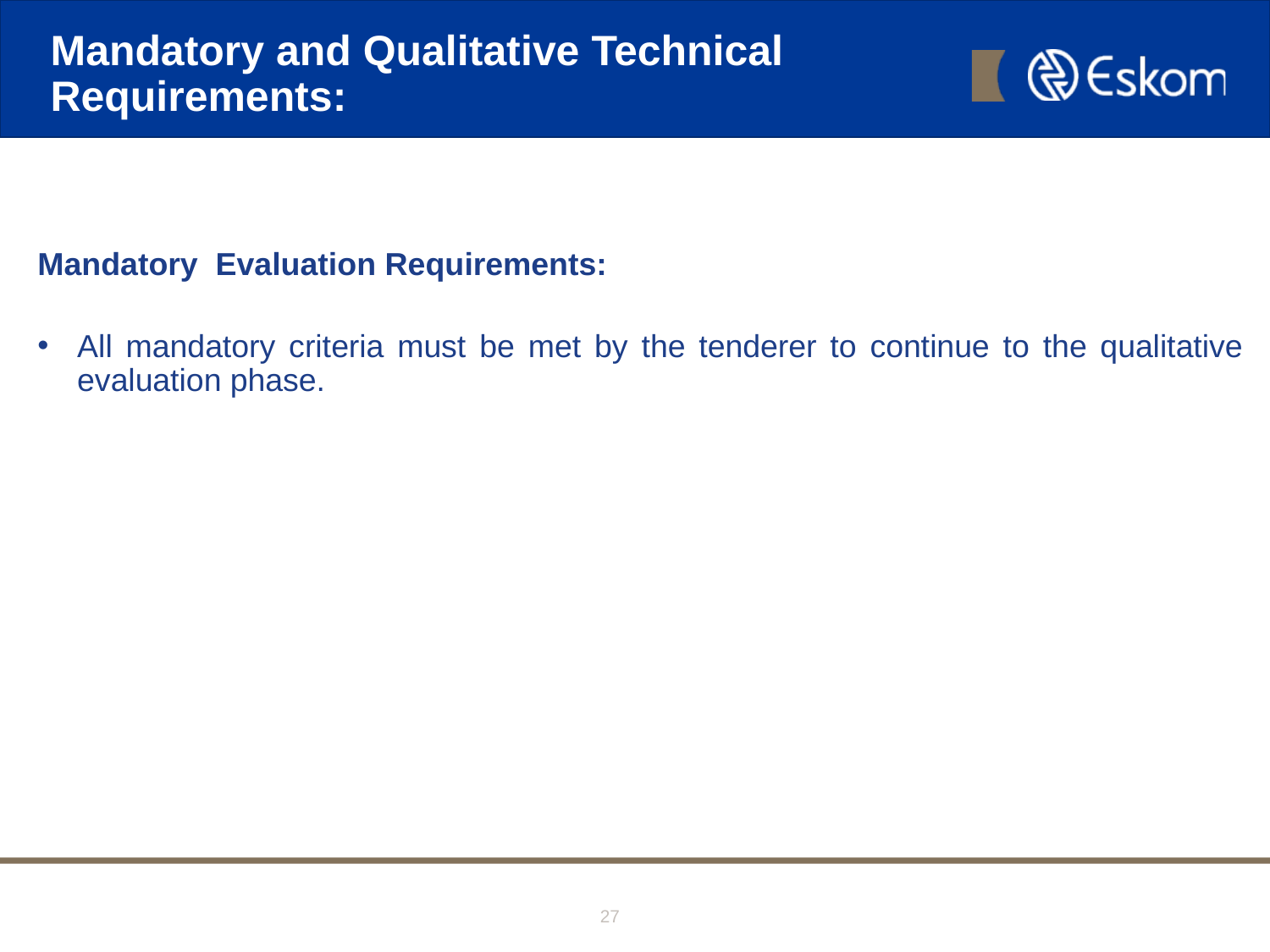

# Mandatory and Qualitative Technical Requirements:

Mandatory  Evaluation Requirements:

All mandatory criteria must be met by the tenderer to continue to the qualitative evaluation phase.

27